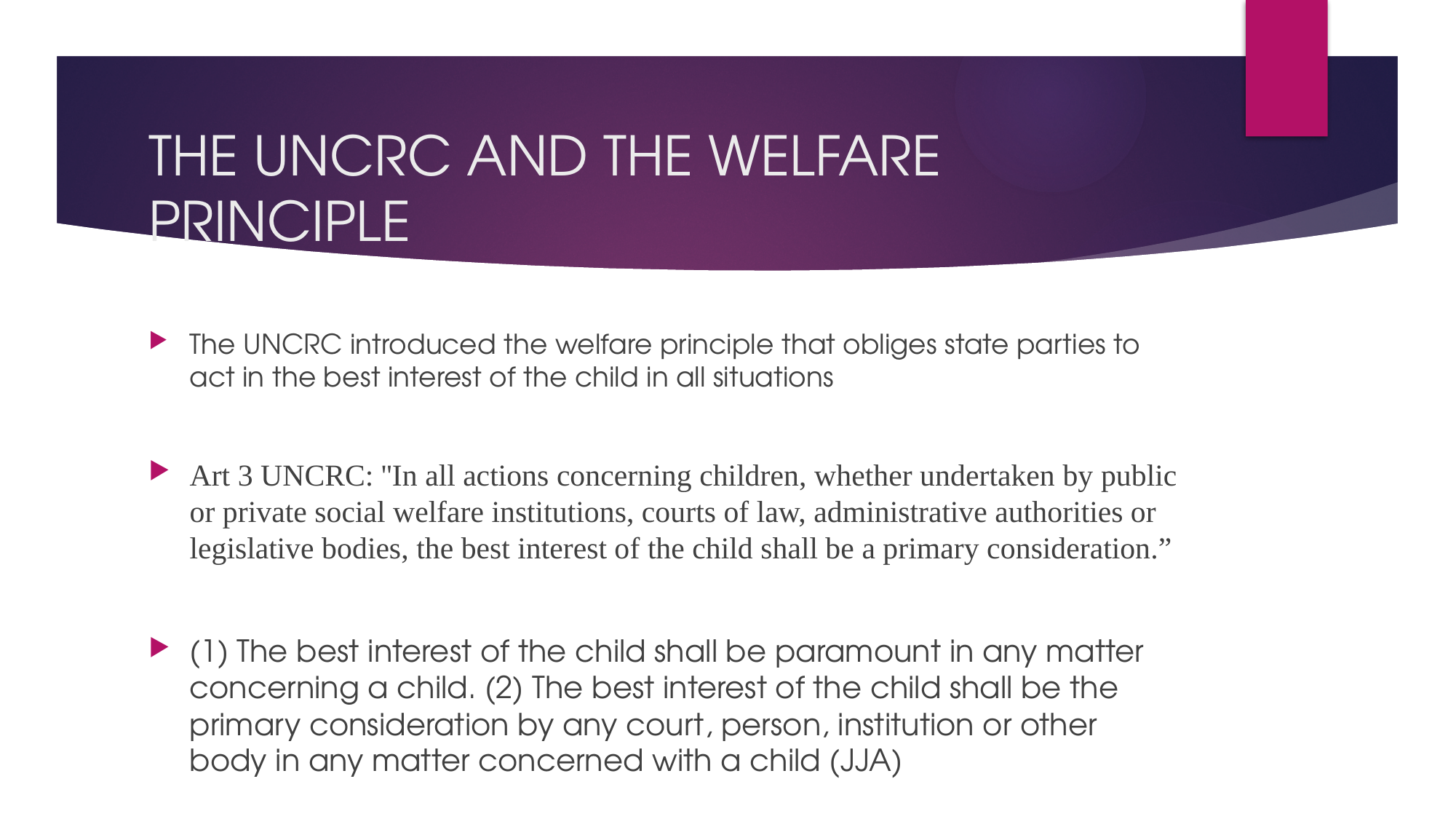

# THE UNCRC AND THE WELFARE PRINCIPLE
The UNCRC introduced the welfare principle that obliges state parties to act in the best interest of the child in all situations

Art 3 UNCRC: ''In all actions concerning children, whether undertaken by public or private social welfare institutions, courts of law, administrative authorities or legislative bodies, the best interest of the child shall be a primary consideration.”

(1) The best interest of the child shall be paramount in any matter concerning a child. (2) The best interest of the child shall be the primary consideration by any court, person, institution or other body in any matter concerned with a child (JJA)